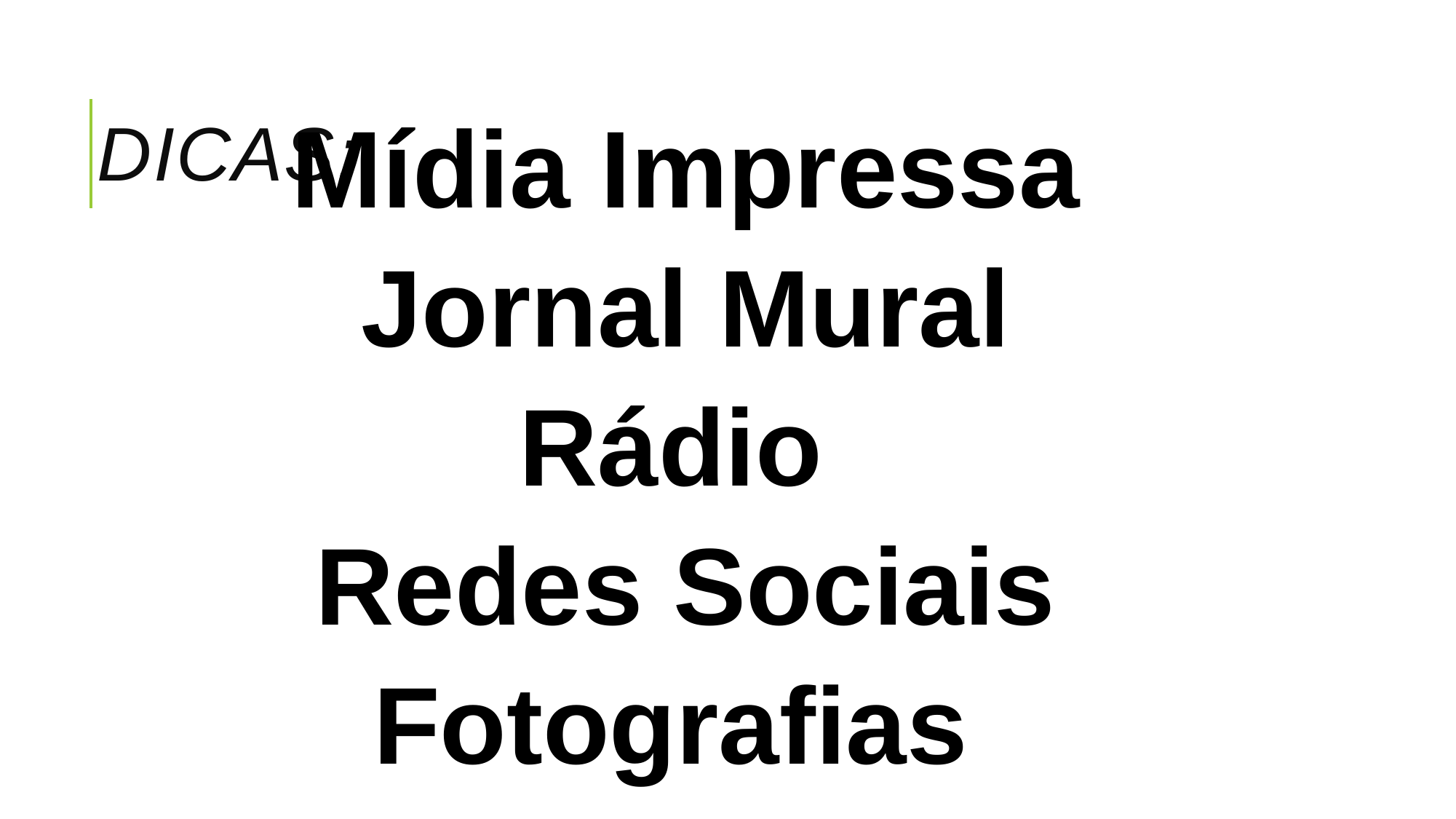

# Dicas:
Mídia Impressa
Jornal Mural
Rádio
Redes Sociais
Fotografias